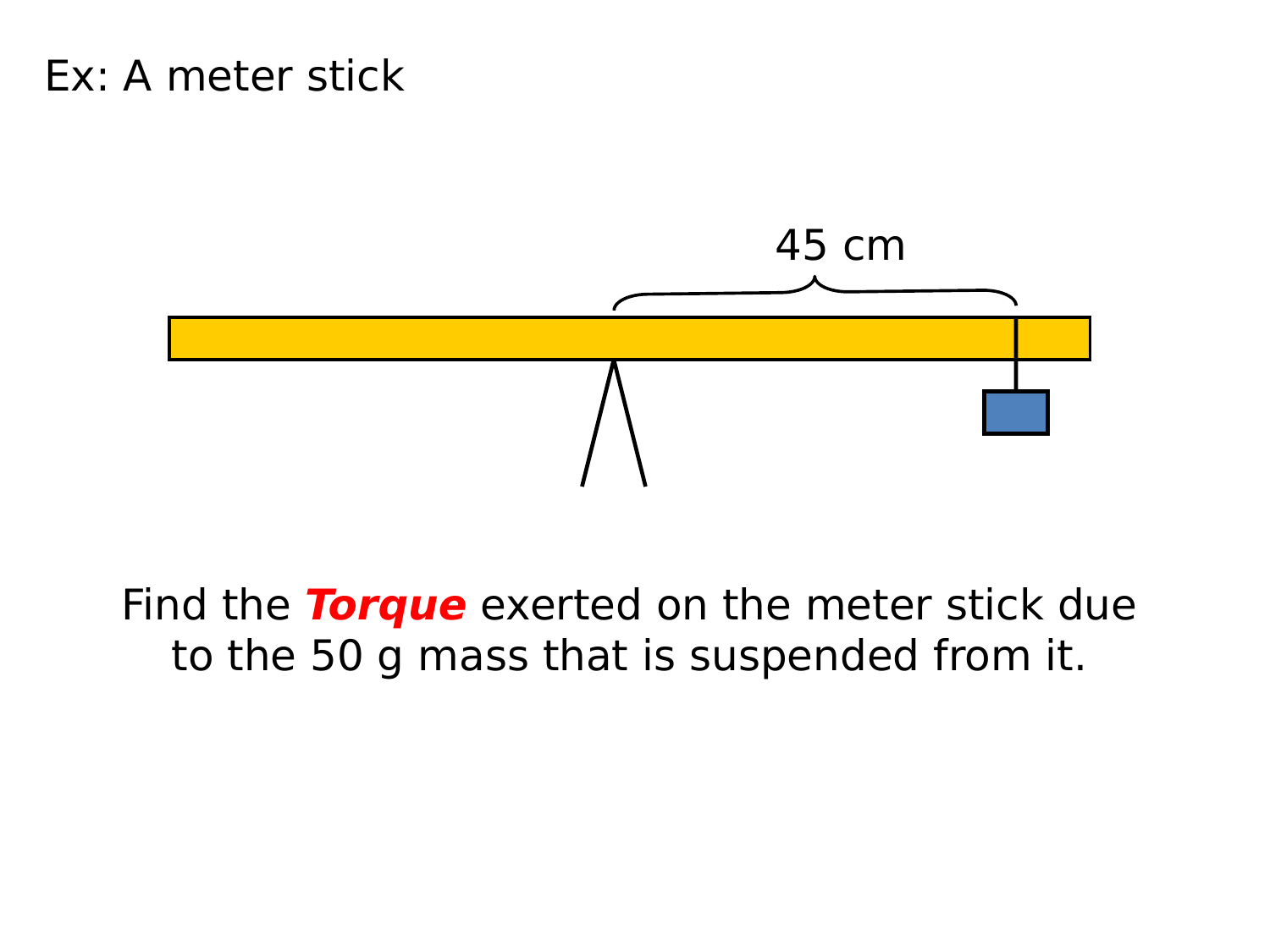

Ex: A meter stick

45 cm

Find the Torque exerted on the meter stick due to the 50 g mass that is suspended from it.